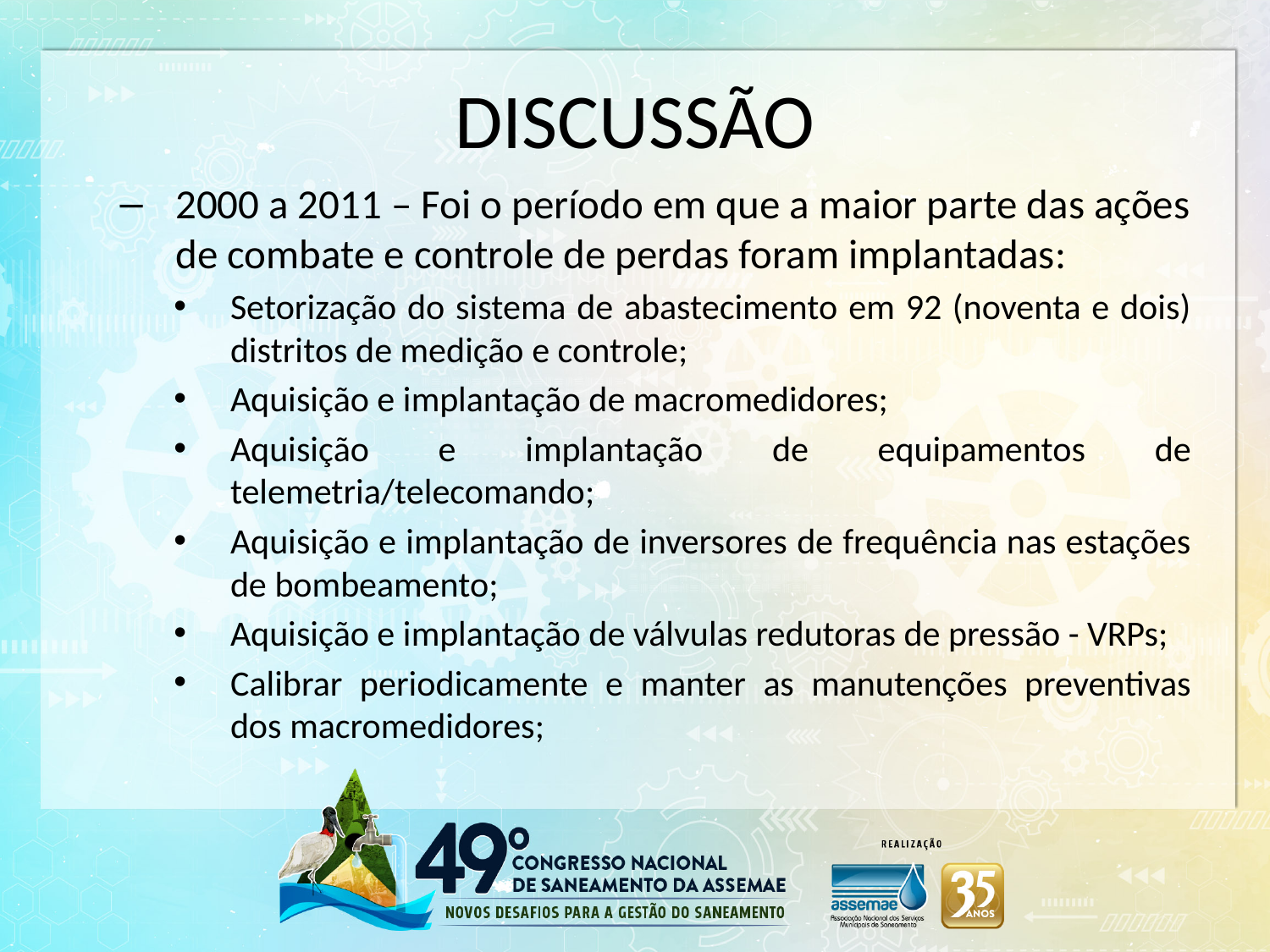

# DISCUSSÃO
2000 a 2011 – Foi o período em que a maior parte das ações de combate e controle de perdas foram implantadas:
Setorização do sistema de abastecimento em 92 (noventa e dois) distritos de medição e controle;
Aquisição e implantação de macromedidores;
Aquisição e implantação de equipamentos de telemetria/telecomando;
Aquisição e implantação de inversores de frequência nas estações de bombeamento;
Aquisição e implantação de válvulas redutoras de pressão - VRPs;
Calibrar periodicamente e manter as manutenções preventivas dos macromedidores;